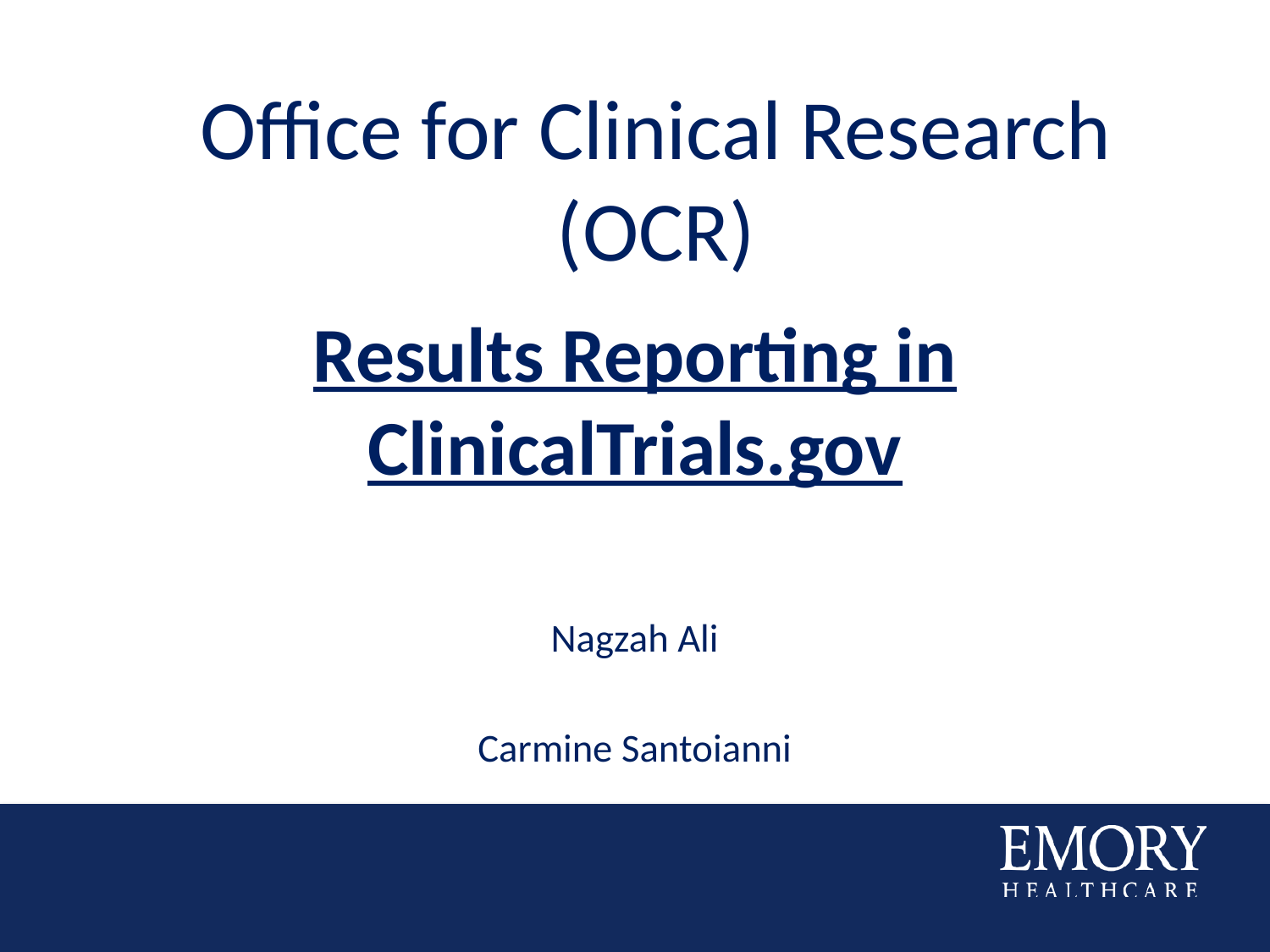

Office for Clinical Research (OCR)
# Results Reporting in ClinicalTrials.gov

Nagzah Ali

Carmine Santoianni